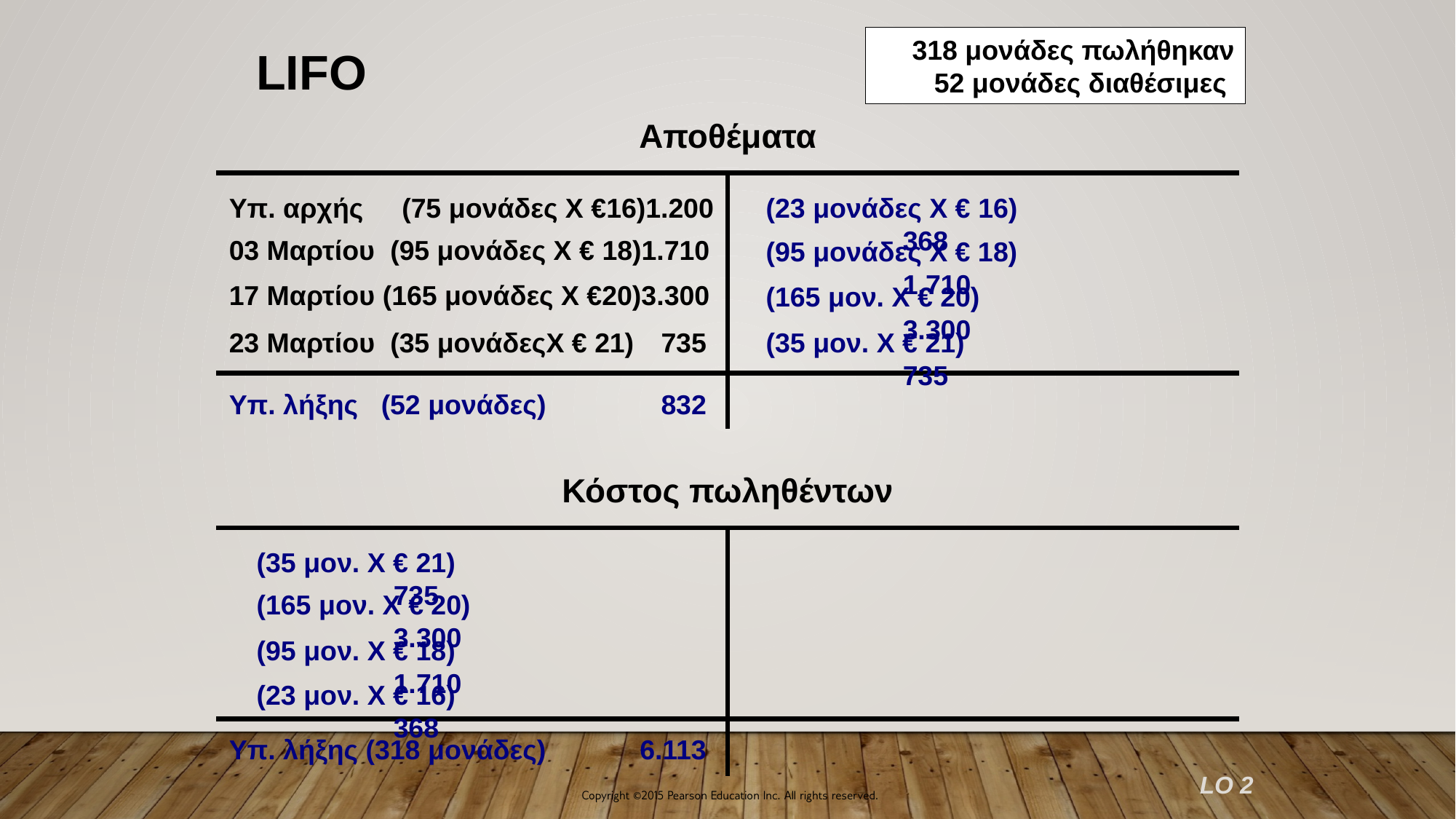

318 μονάδες πωλήθηκαν
52 μονάδες διαθέσιμες
LIFO
Αποθέματα
Υπ. αρχής     (75 μονάδες Χ €16)	1.200
(23 μονάδες Χ € 16)	368
03 Μαρτίου  (95 μονάδες Χ € 18)	1.710
(95 μονάδες Χ € 18)	1.710
17 Μαρτίου (165 μονάδες Χ €20)3.300
(165 μον. Χ € 20)	3.300
23 Μαρτίου  (35 μονάδεςΧ € 21)	735
(35 μον. Χ € 21)	735
Υπ. λήξης	  (52 μονάδες)	832
Κόστος πωληθέντων
(35 μον. Χ € 21)	735
(165 μον. Χ € 20)	3.300
(95 μον. Χ € 18)	1.710
(23 μον. Χ € 16)	368
Υπ. λήξης	(318 μονάδες)	6.113
LO 2
Copyright ©2015 Pearson Education Inc. All rights reserved.